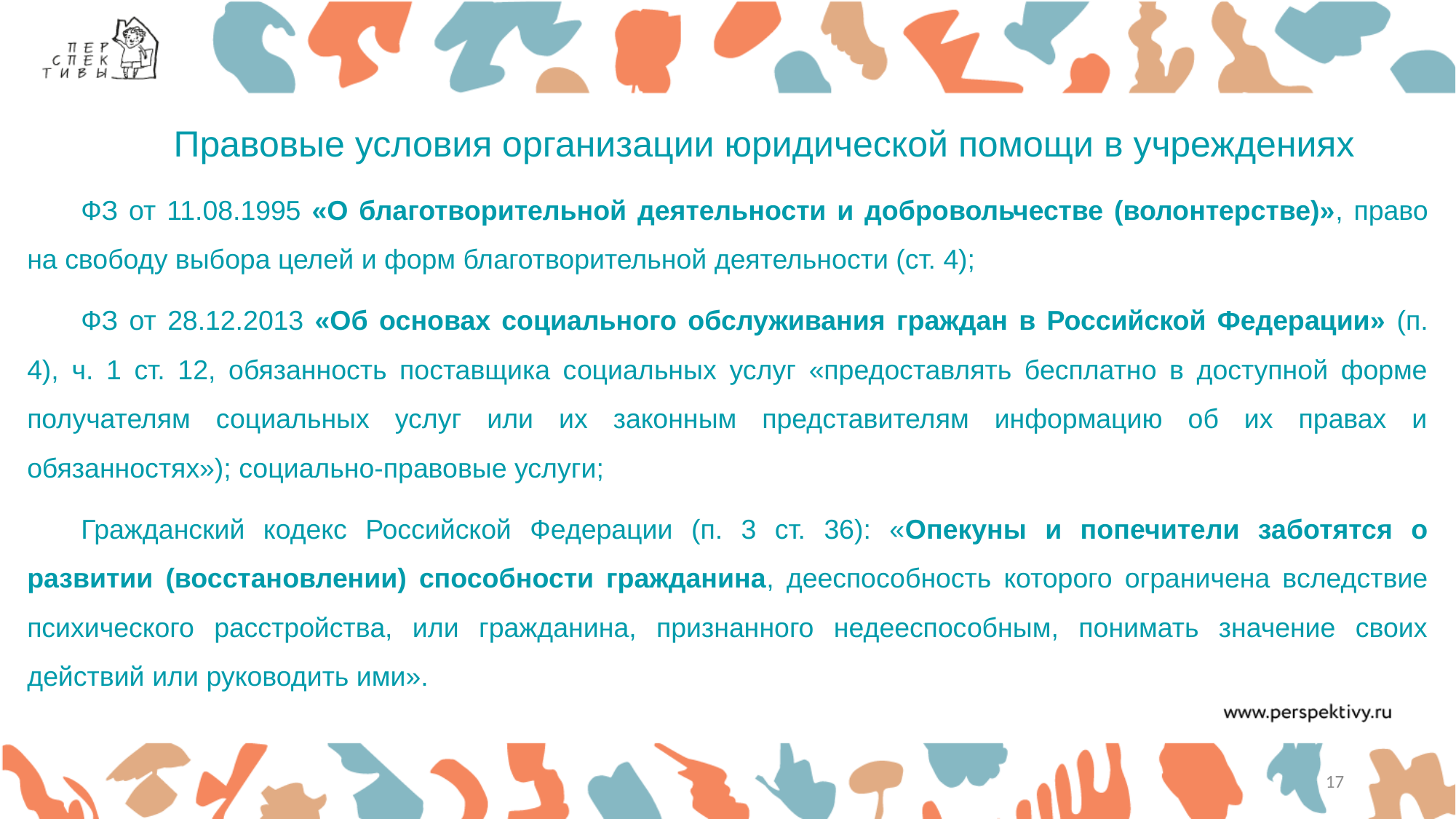

Правовые условия организации юридической помощи в учреждениях
ФЗ от 11.08.1995 «О благотворительной деятельности и добровольчестве (волонтерстве)», право на свободу выбора целей и форм благотворительной деятельности (ст. 4);
ФЗ от 28.12.2013 «Об основах социального обслуживания граждан в Российской Федерации» (п. 4), ч. 1 ст. 12, обязанность поставщика социальных услуг «предоставлять бесплатно в доступной форме получателям социальных услуг или их законным представителям информацию об их правах и обязанностях»); социально-правовые услуги;
Гражданский кодекс Российской Федерации (п. 3 ст. 36): «Опекуны и попечители заботятся о развитии (восстановлении) способности гражданина, дееспособность которого ограничена вследствие психического расстройства, или гражданина, признанного недееспособным, понимать значение своих действий или руководить ими».

17